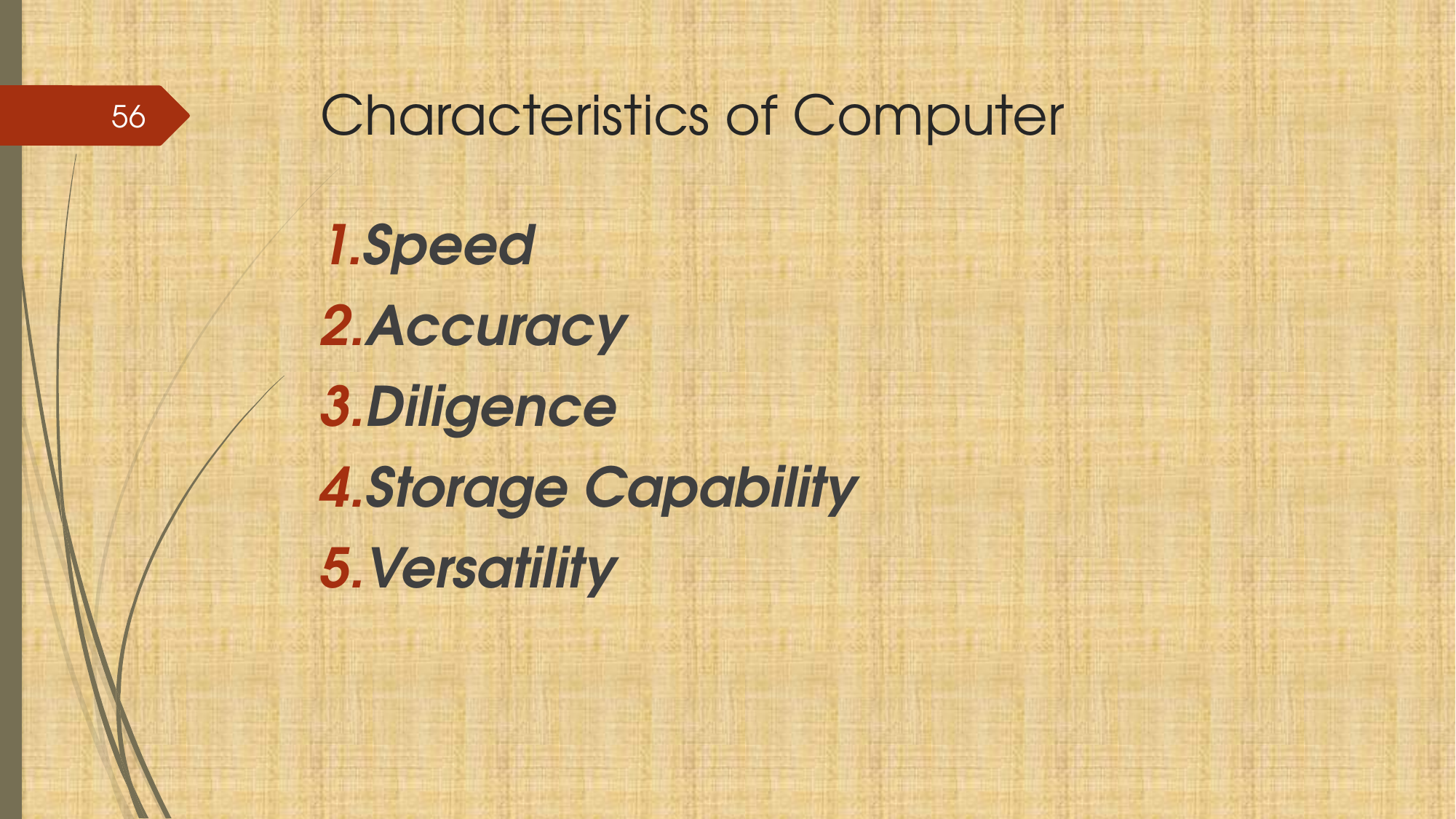

# Characteristics of Computer
56
Speed
Accuracy
Diligence
Storage Capability
Versatility